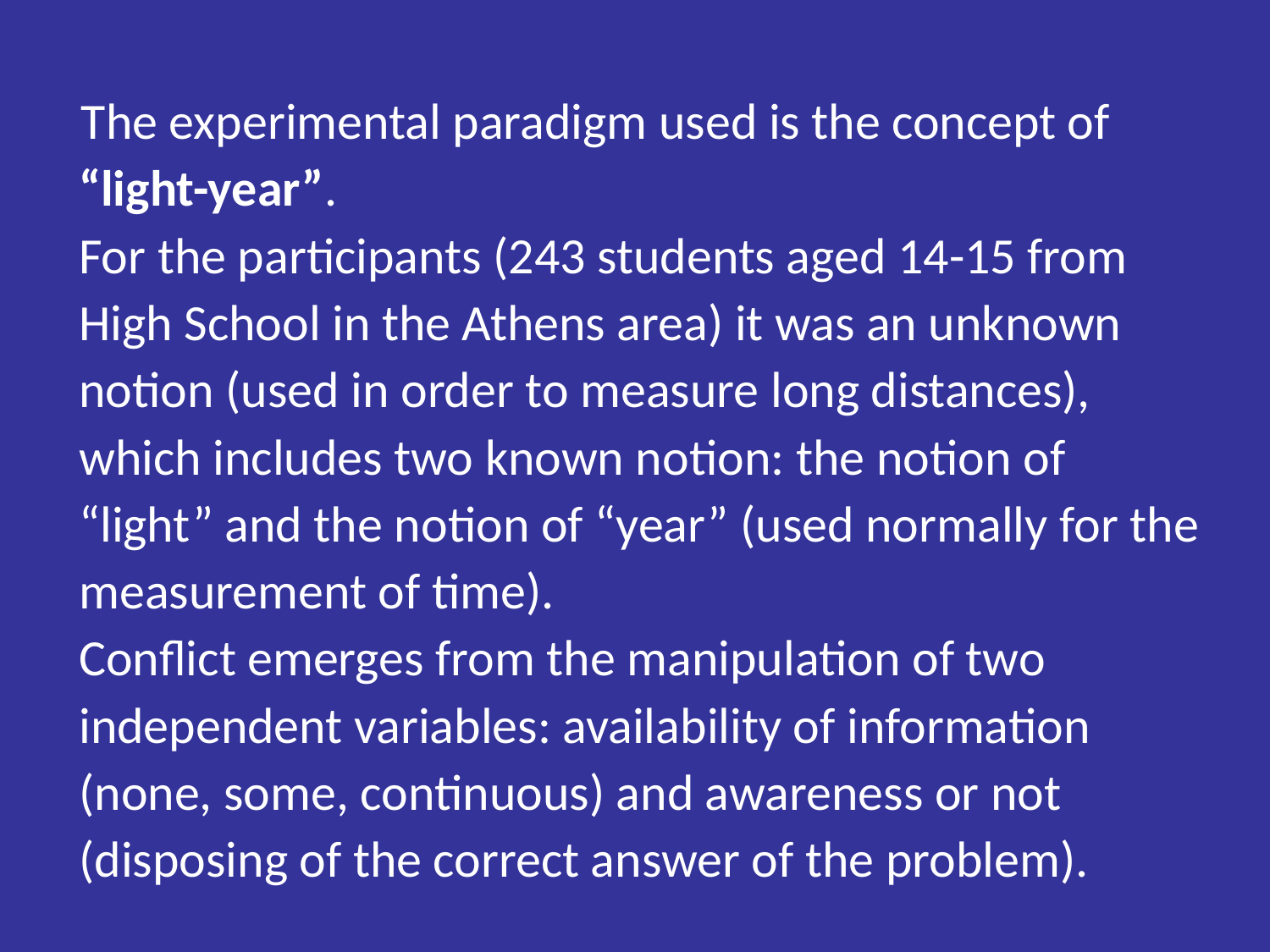

The experimental paradigm used is the concept of “light-year”.
For the participants (243 students aged 14-15 from High School in the Athens area) it was an unknown notion (used in order to measure long distances), which includes two known notion: the notion of “light” and the notion of “year” (used normally for the measurement of time).
Conflict emerges from the manipulation of two independent variables: availability of information (none, some, continuous) and awareness or not (disposing of the correct answer of the problem).